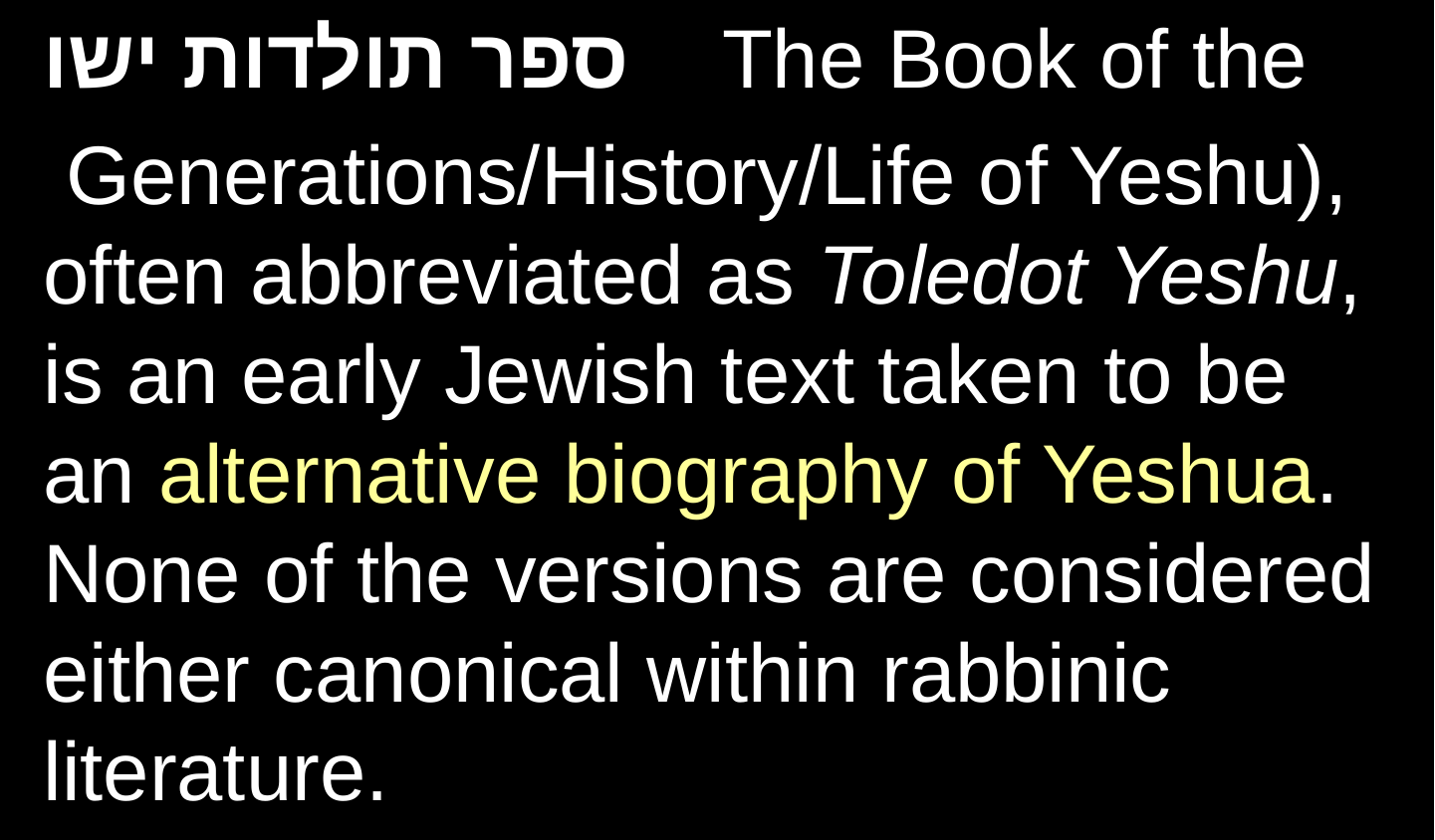

ספר תולדות ישו    The Book of the
 Generations/History/Life of Yeshu), often abbreviated as Toledot Yeshu, is an early Jewish text taken to be an alternative biography of Yeshua. None of the versions are considered either canonical within rabbinic literature.